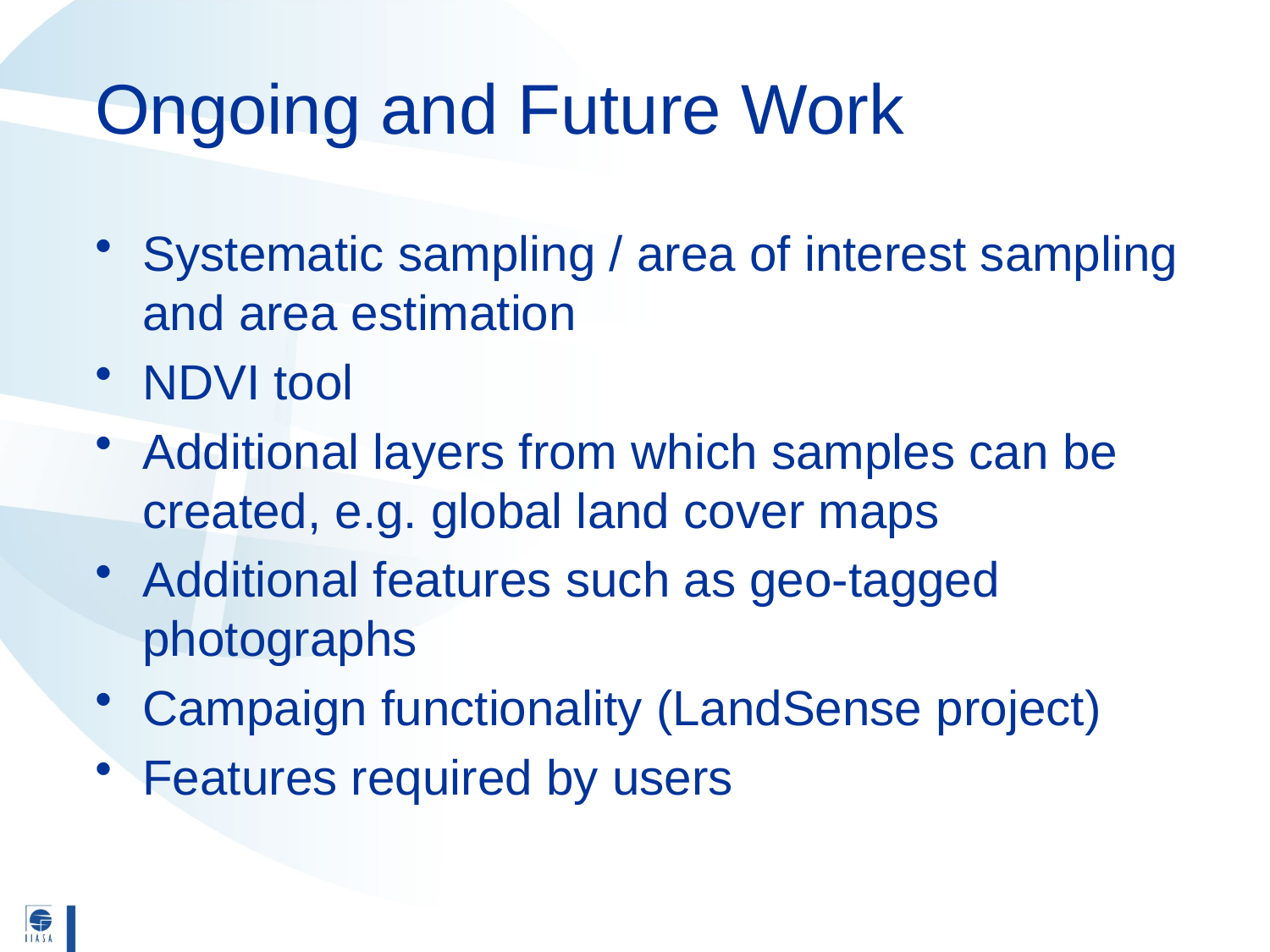

# Ongoing and Future Work
Systematic sampling / area of interest sampling and area estimation
NDVI tool
Additional layers from which samples can be created, e.g. global land cover maps
Additional features such as geo-tagged photographs
Campaign functionality (LandSense project)
Features required by users